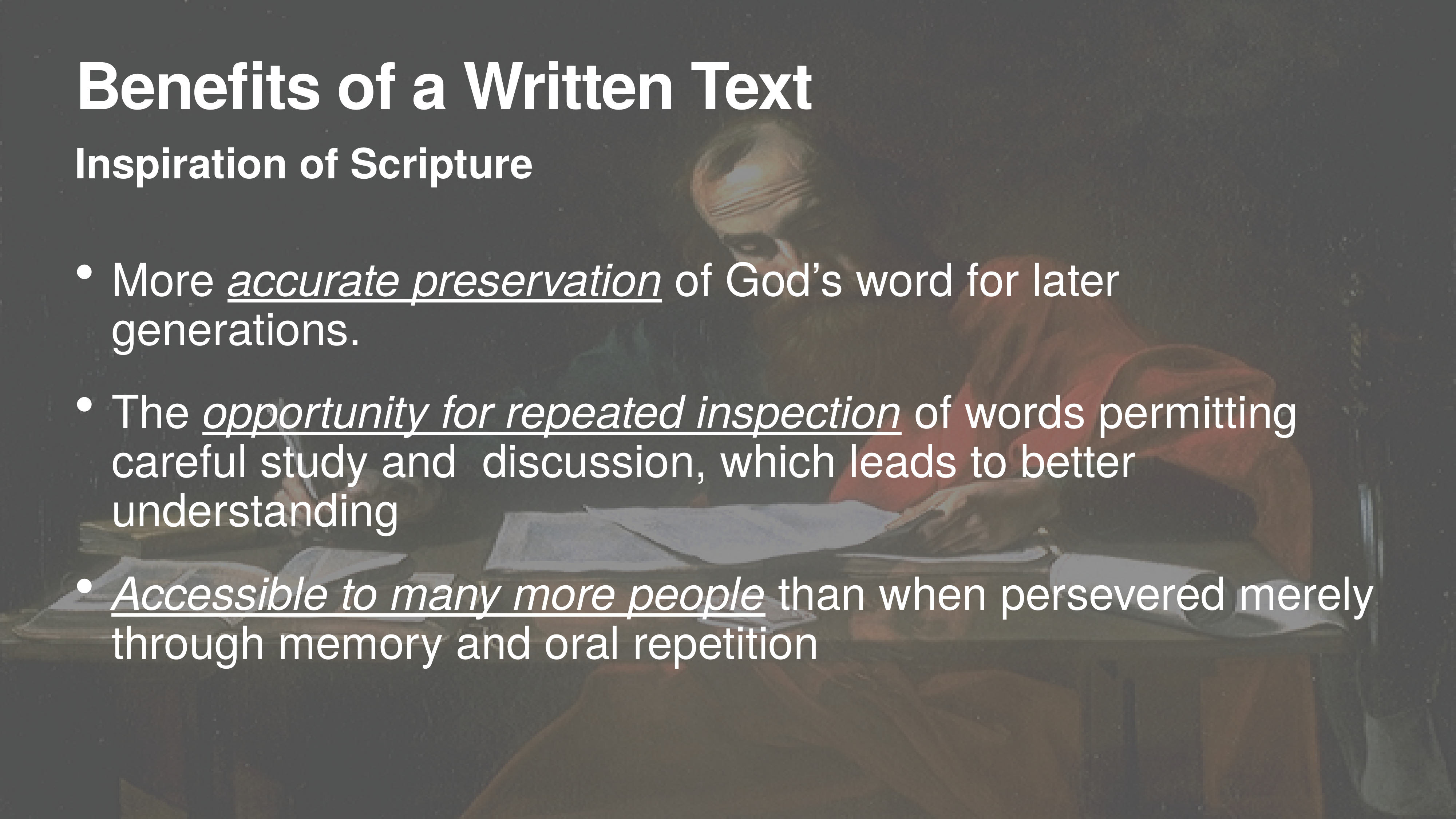

# Benefits of a Written Text
Inspiration of Scripture
More accurate preservation of God’s word for later generations.
The opportunity for repeated inspection of words permitting careful study and  discussion, which leads to better understanding
Accessible to many more people than when persevered merely through memory and oral repetition